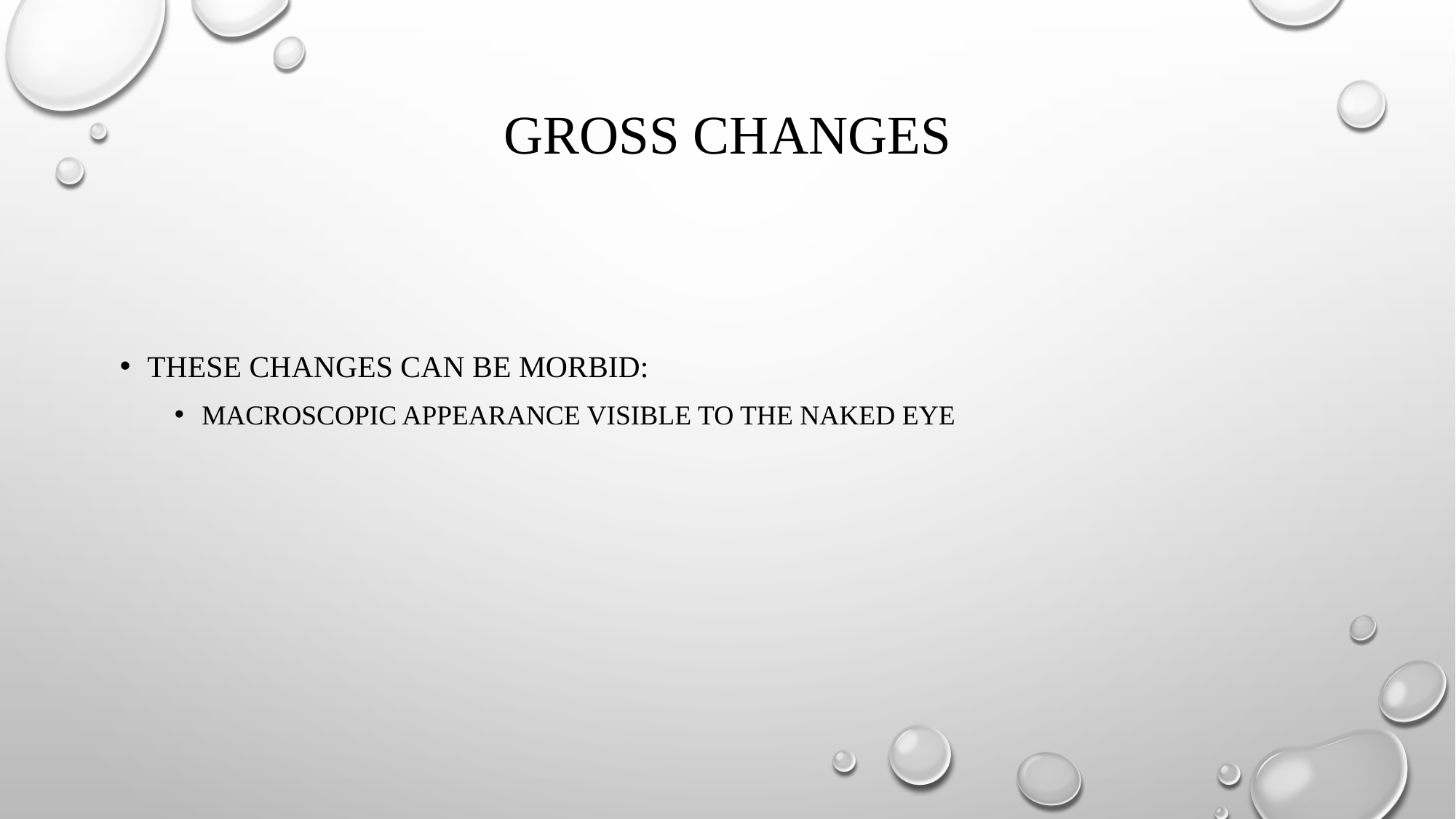

# Gross changes

These changes can be Morbid:
Macroscopic appearance visible to the naked eye